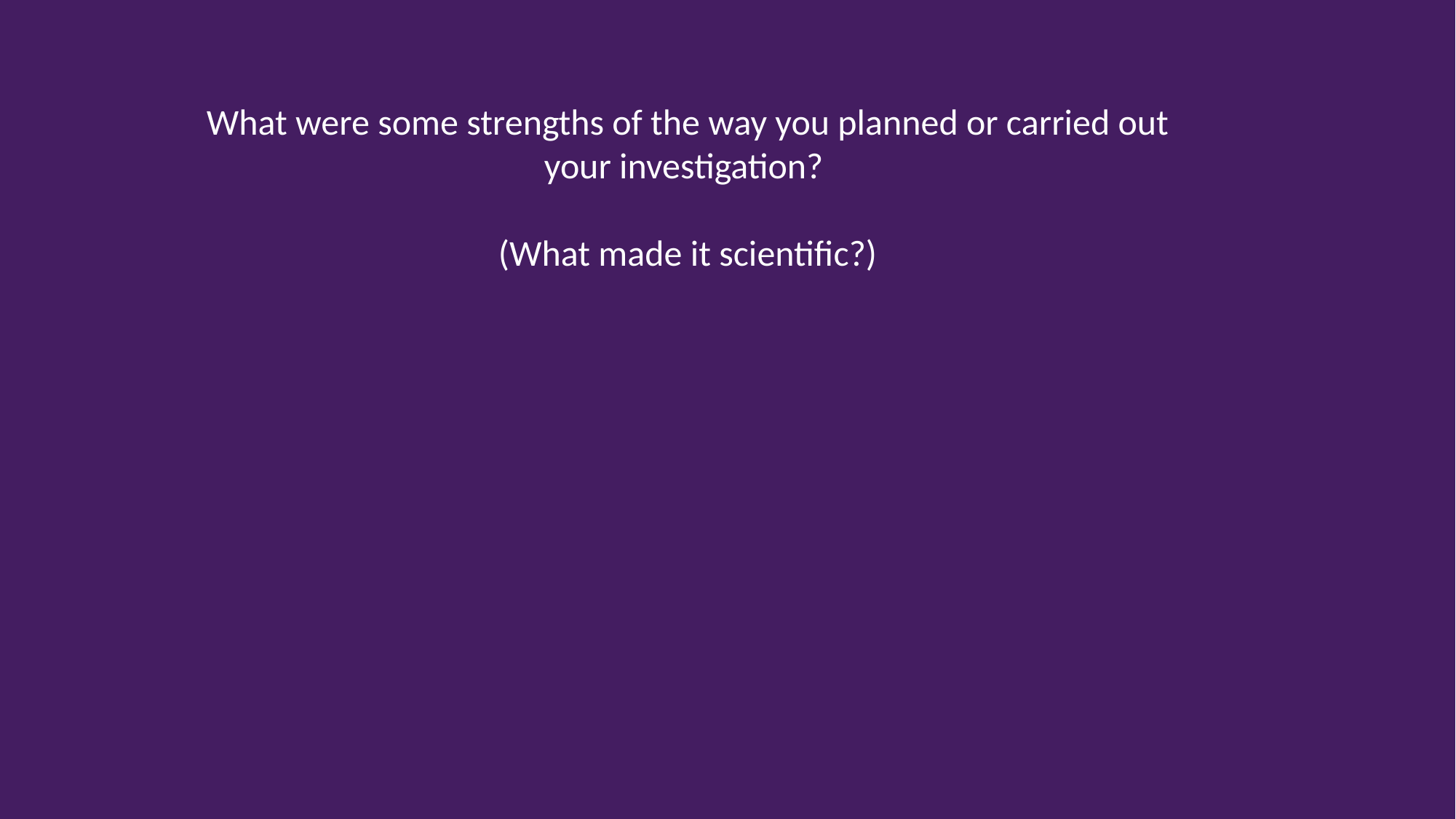

What were some strengths of the way you planned or carried out your investigation?

(What made it scientific?)